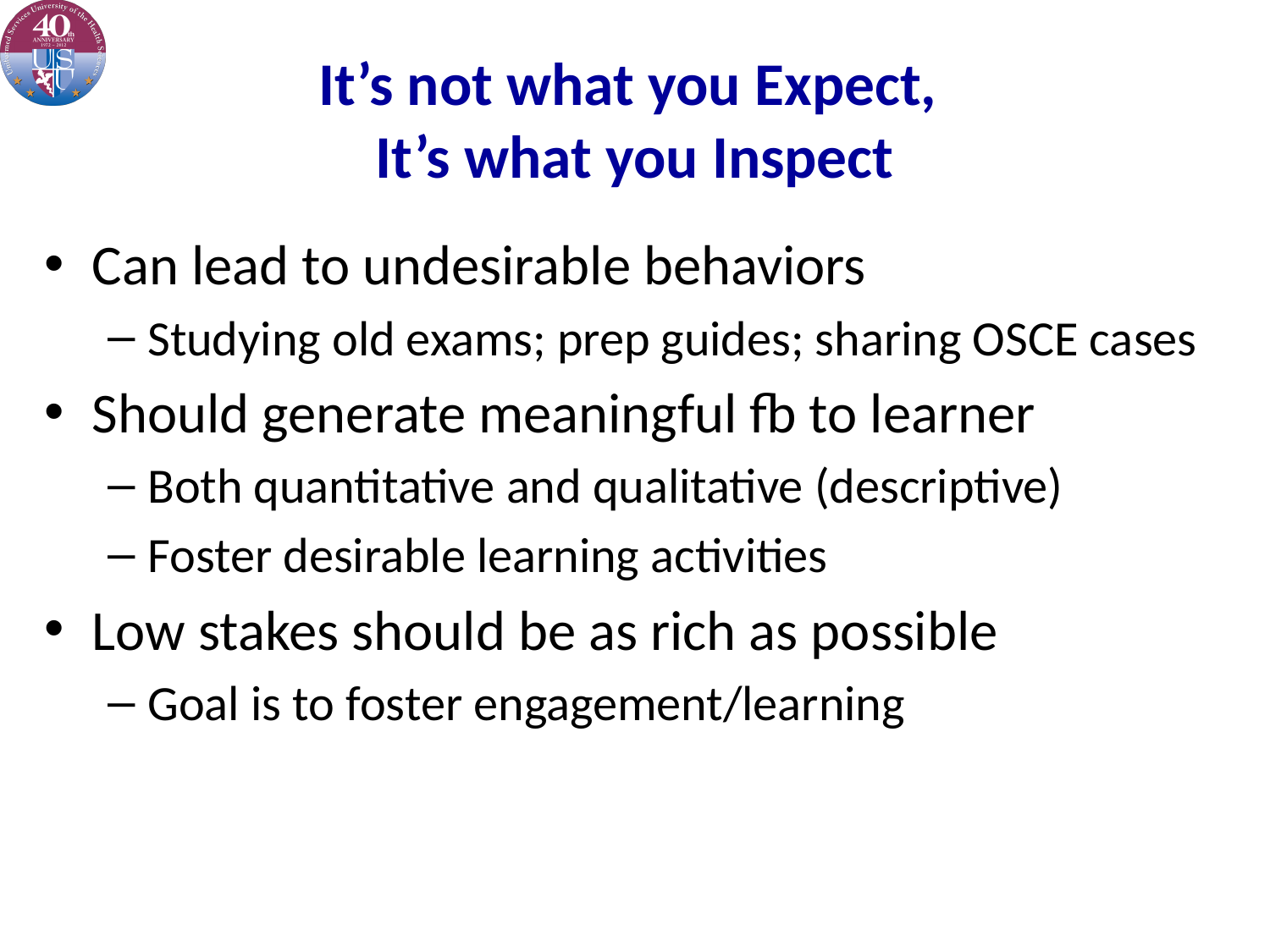

# It’s not what you Expect, It’s what you Inspect
Can lead to undesirable behaviors
Studying old exams; prep guides; sharing OSCE cases
Should generate meaningful fb to learner
Both quantitative and qualitative (descriptive)
Foster desirable learning activities
Low stakes should be as rich as possible
Goal is to foster engagement/learning